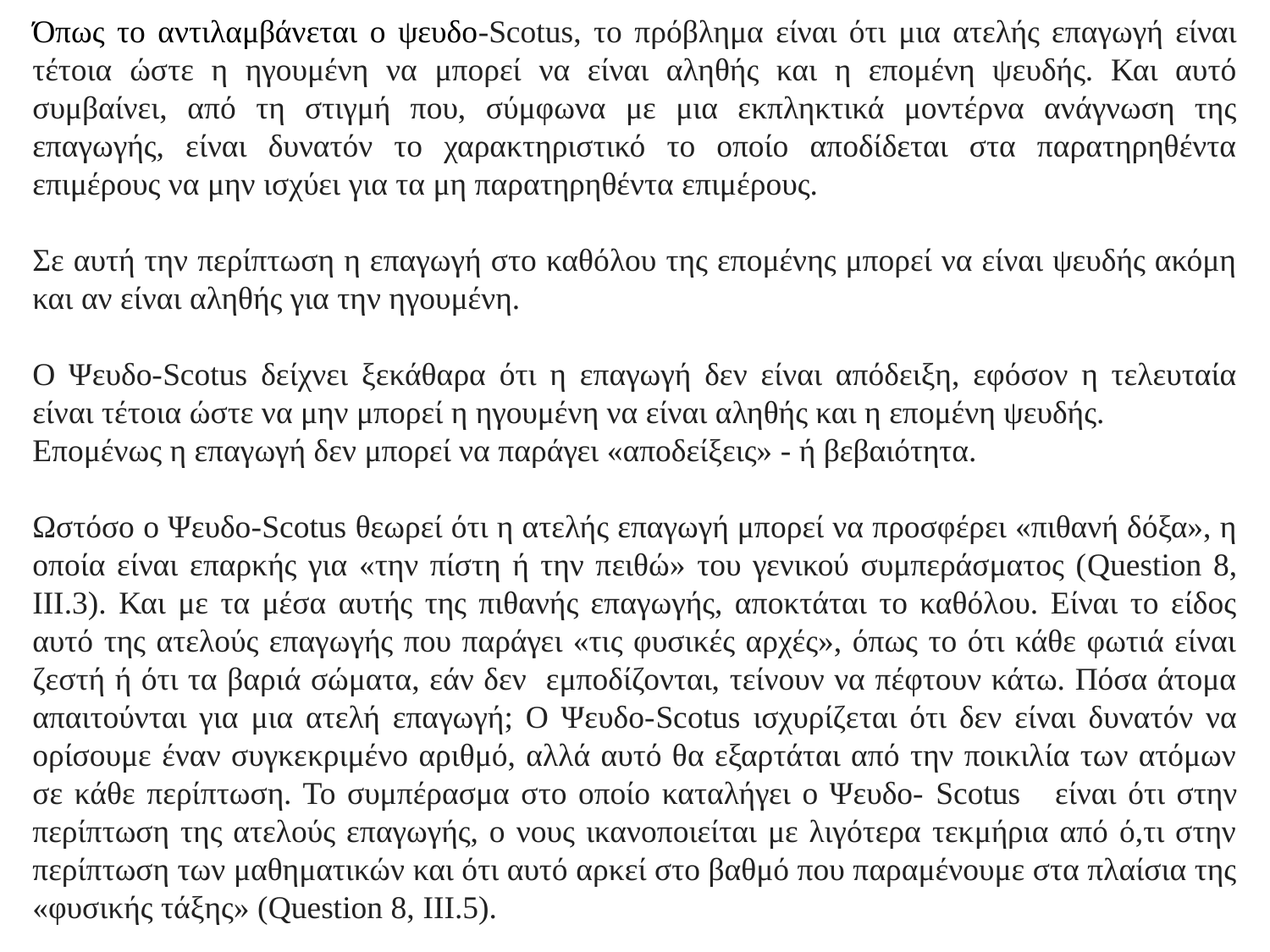

Όπως το αντιλαμβάνεται ο ψευδο-Scotus, το πρόβλημα είναι ότι μια ατελής επαγωγή είναι τέτοια ώστε η ηγουμένη να μπορεί να είναι αληθής και η επομένη ψευδής. Και αυτό συμβαίνει, από τη στιγμή που, σύμφωνα με μια εκπληκτικά μοντέρνα ανάγνωση της επαγωγής, είναι δυνατόν το χαρακτηριστικό το οποίο αποδίδεται στα παρατηρηθέντα επιμέρους να μην ισχύει για τα μη παρατηρηθέντα επιμέρους.

Σε αυτή την περίπτωση η επαγωγή στο καθόλου της επομένης μπορεί να είναι ψευδής ακόμη και αν είναι αληθής για την ηγουμένη.

Ο Ψευδο-Scotus δείχνει ξεκάθαρα ότι η επαγωγή δεν είναι απόδειξη, εφόσον η τελευταία είναι τέτοια ώστε να μην μπορεί η ηγουμένη να είναι αληθής και η επομένη ψευδής.
Επομένως η επαγωγή δεν μπορεί να παράγει «αποδείξεις» - ή βεβαιότητα.

Ωστόσο ο Ψευδο-Scotus θεωρεί ότι η ατελής επαγωγή μπορεί να προσφέρει «πιθανή δόξα», η οποία είναι επαρκής για «την πίστη ή την πειθώ» του γενικού συμπεράσματος (Question 8, III.3). Και με τα μέσα αυτής της πιθανής επαγωγής, αποκτάται το καθόλου. Είναι το είδος αυτό της ατελούς επαγωγής που παράγει «τις φυσικές αρχές», όπως το ότι κάθε φωτιά είναι ζεστή ή ότι τα βαριά σώματα, εάν δεν  εμποδίζονται, τείνουν να πέφτουν κάτω. Πόσα άτομα απαιτούνται για μια ατελή επαγωγή; Ο Ψευδο-Scotus ισχυρίζεται ότι δεν είναι δυνατόν να ορίσουμε έναν συγκεκριμένο αριθμό, αλλά αυτό θα εξαρτάται από την ποικιλία των ατόμων σε κάθε περίπτωση. Το συμπέρασμα στο οποίο καταλήγει ο Ψευδο- Scotus   είναι ότι στην περίπτωση της ατελούς επαγωγής, ο νους ικανοποιείται με λιγότερα τεκμήρια από ό,τι στην περίπτωση των μαθηματικών και ότι αυτό αρκεί στο βαθμό που παραμένουμε στα πλαίσια της «φυσικής τάξης» (Question 8, III.5).